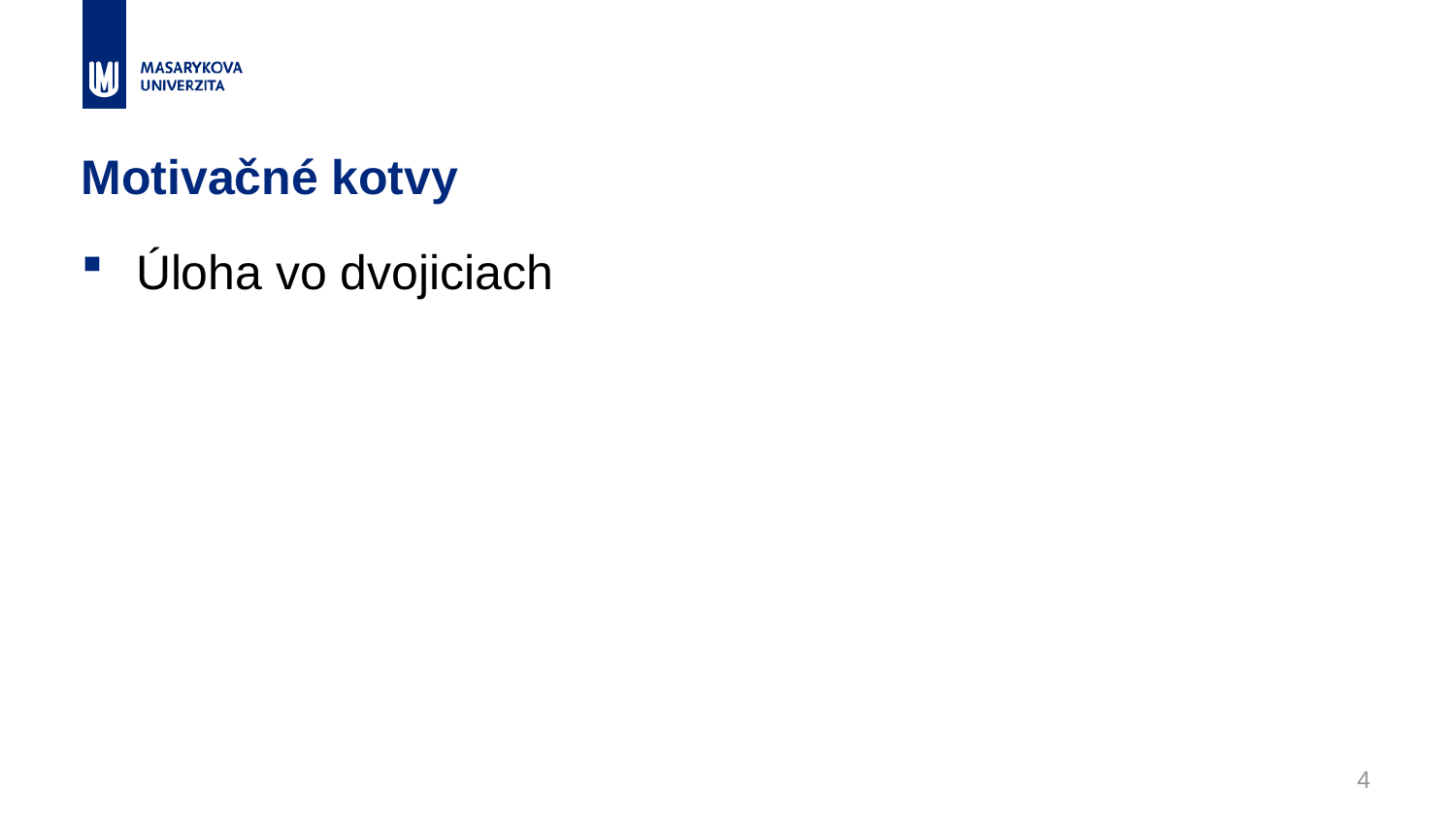

# Motivačné kotvy
Úloha vo dvojiciach
4